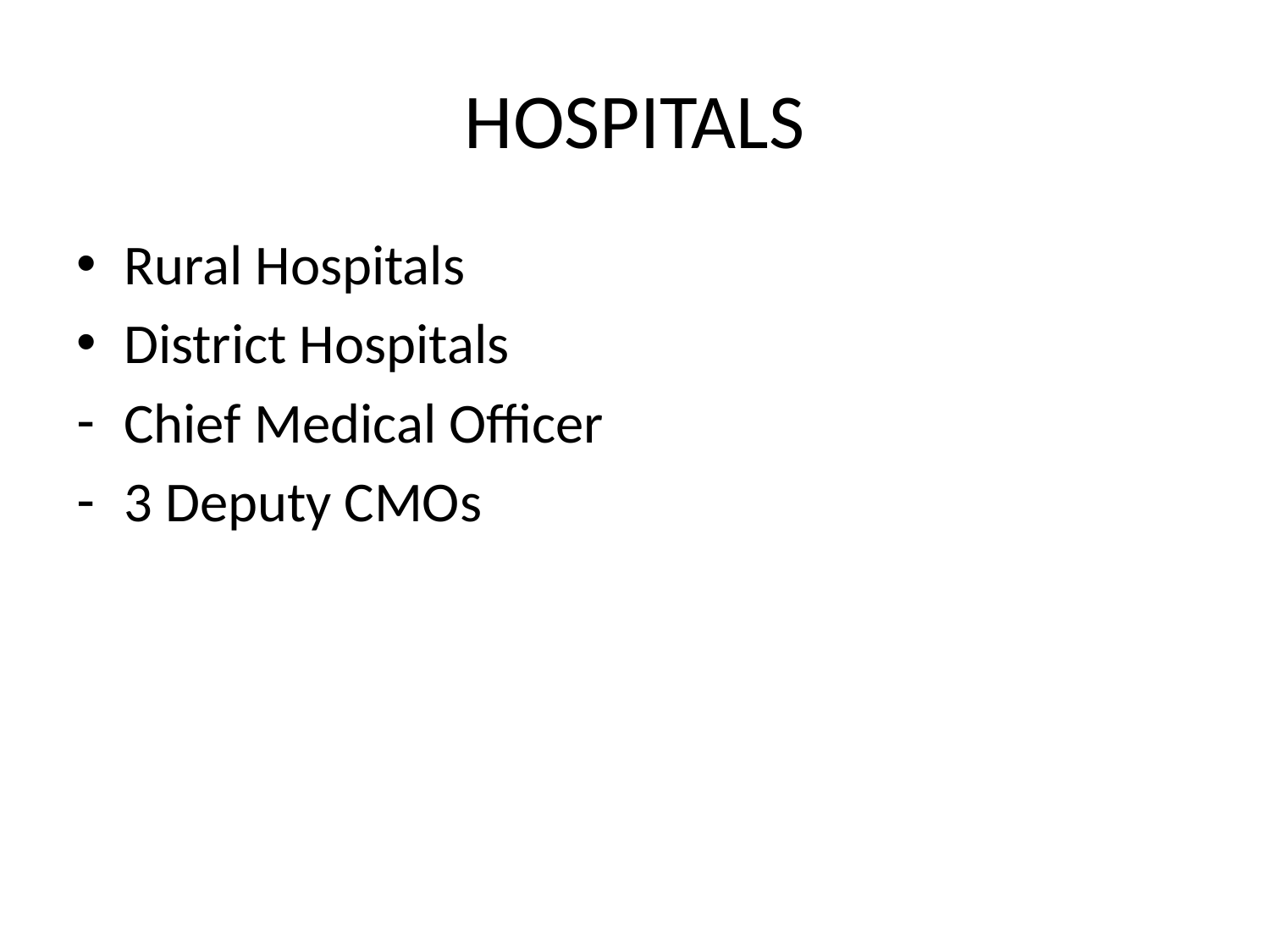

# HOSPITALS
Rural Hospitals
District Hospitals
Chief Medical Officer
3 Deputy CMOs